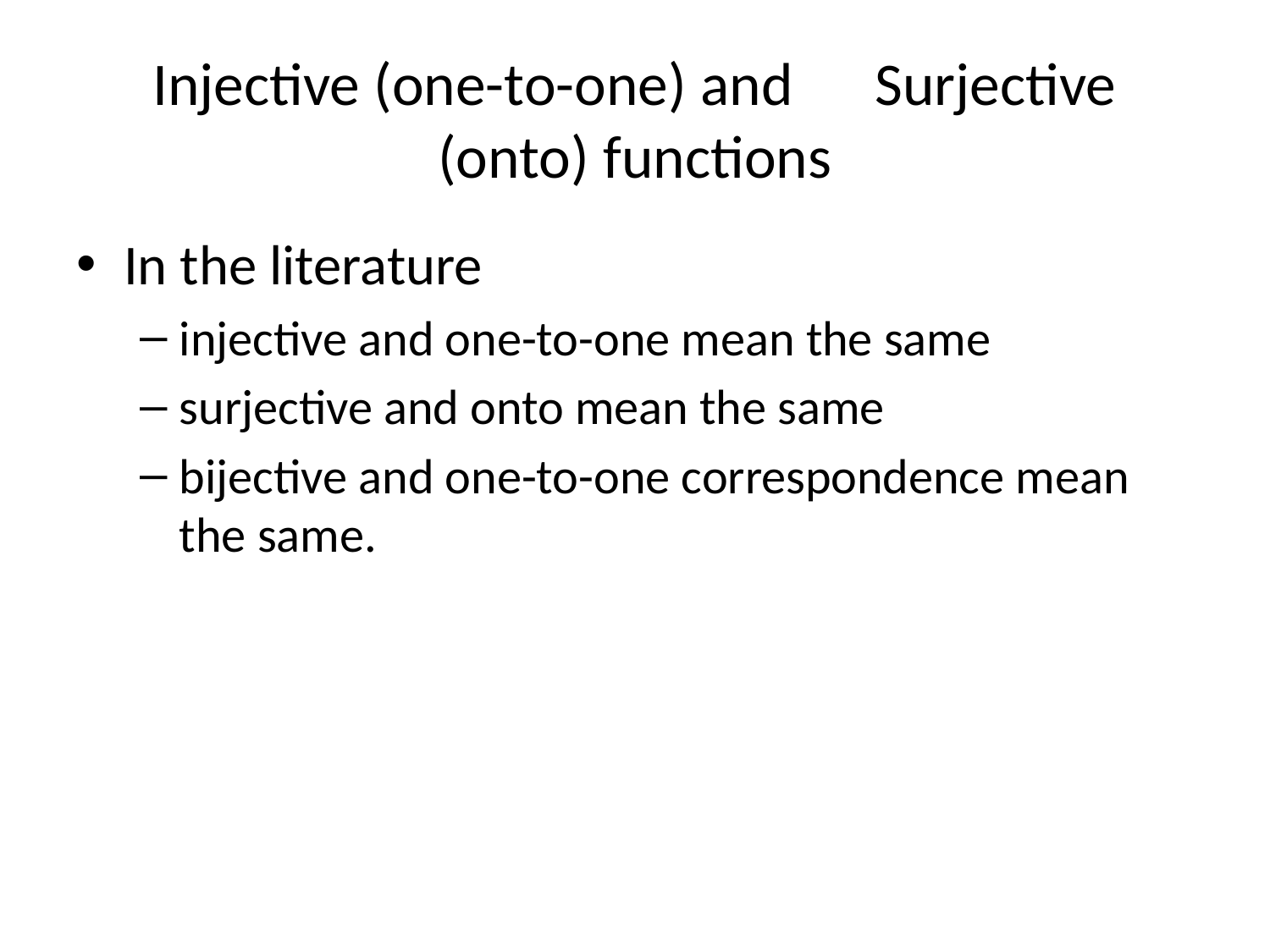

# Injective (one-to-one) and      Surjective (onto) functions
In the literature
injective and one-to-one mean the same
surjective and onto mean the same
bijective and one-to-one correspondence mean the same.